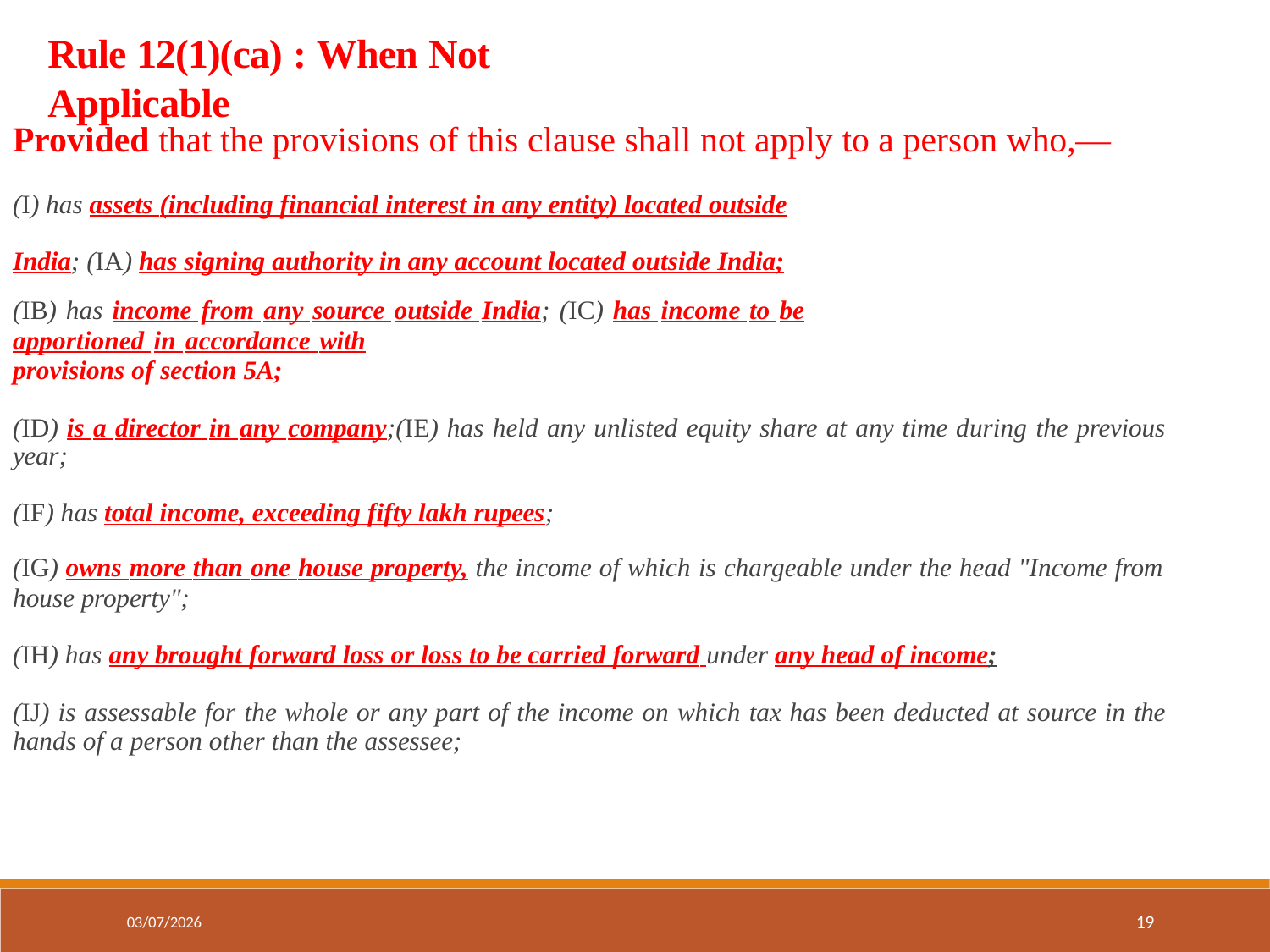

# Rule 12(1)(ca) : When Not Applicable
Provided that the provisions of this clause shall not apply to a person who,—
(I) has assets (including financial interest in any entity) located outside India; (IA) has signing authority in any account located outside India;
(IB) has income from any source outside India; (IC) has income to be apportioned in accordance with
provisions of section 5A;
(ID) is a director in any company;(IE) has held any unlisted equity share at any time during the previous year;
(IF) has total income, exceeding fifty lakh rupees;
(IG) owns more than one house property, the income of which is chargeable under the head "Income from
house property";
(IH) has any brought forward loss or loss to be carried forward under any head of income;
(IJ) is assessable for the whole or any part of the income on which tax has been deducted at source in the hands of a person other than the assessee;
19
03/07/2026